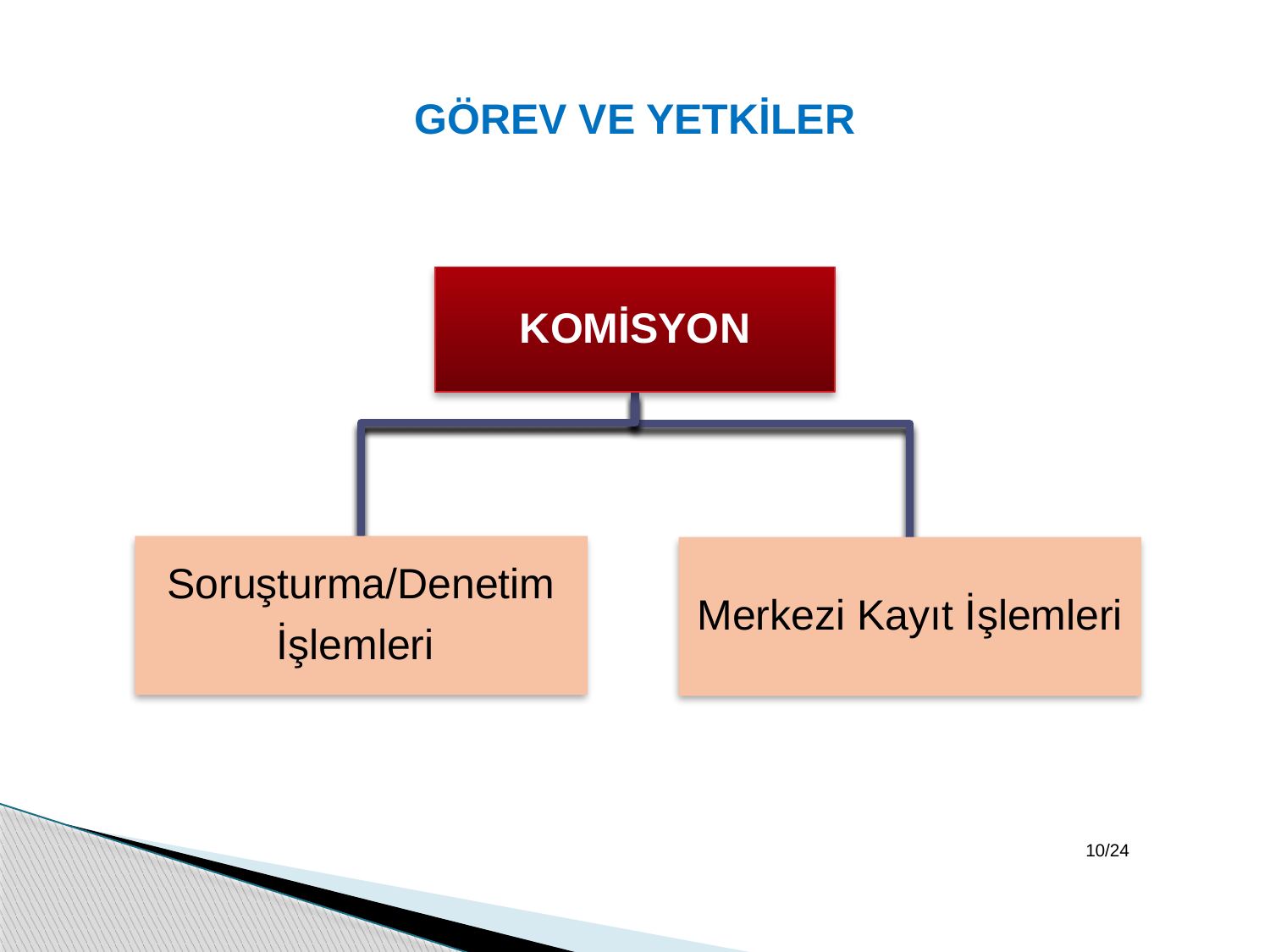

# GÖREV VE YETKİLER
KOMİSYON
Soruşturma/Denetim
İşlemleri
Merkezi Kayıt İşlemleri
10/24